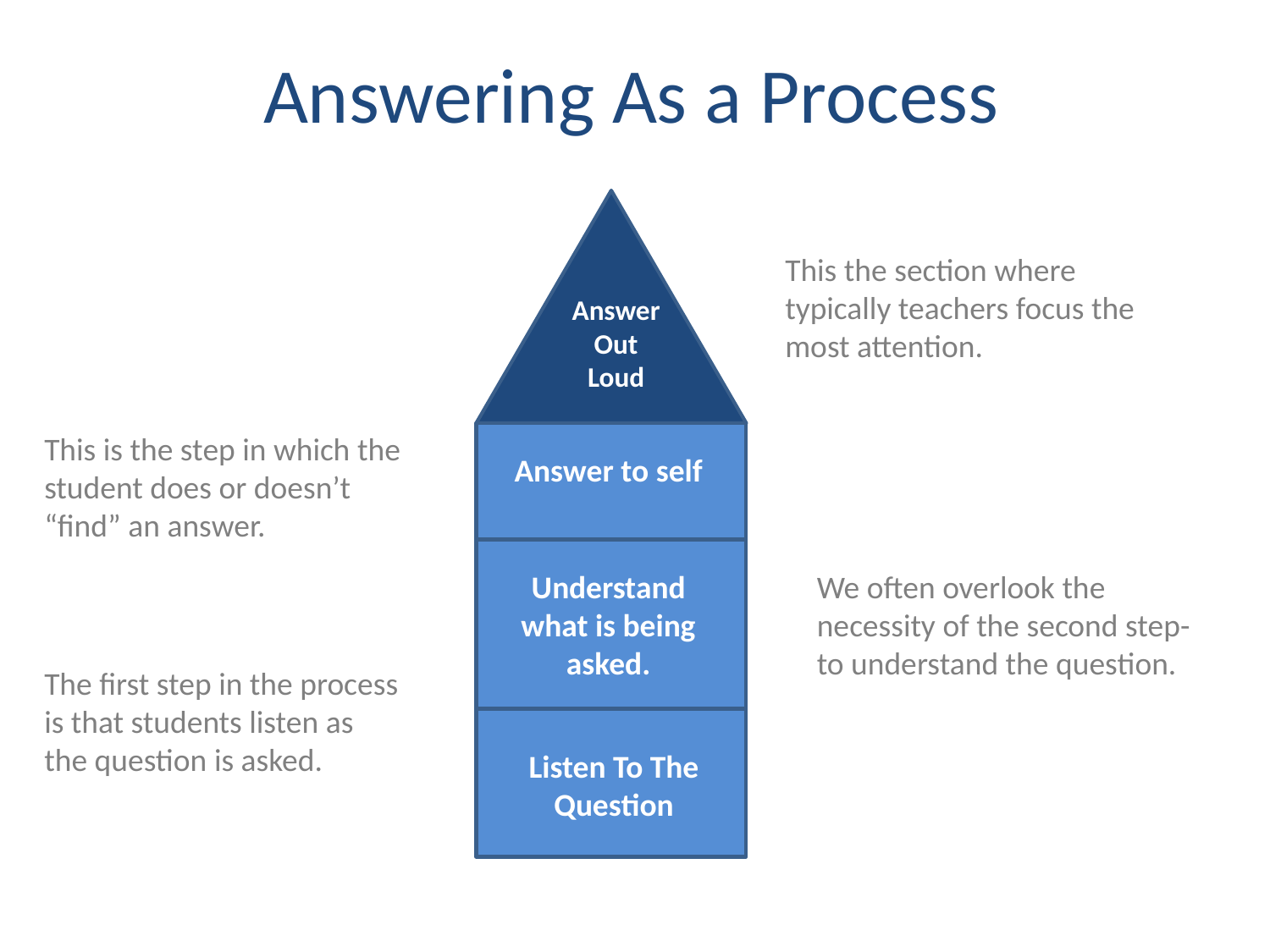

# Answering As a Process

This the section where typically teachers focus the most attention.
Answer
Out Loud
This is the step in which the student does or doesn’t “find” an answer.

Answer to self

Understand what is being asked.
We often overlook the necessity of the second step- to understand the question.
The first step in the process is that students listen as the question is asked.

Listen To The Question